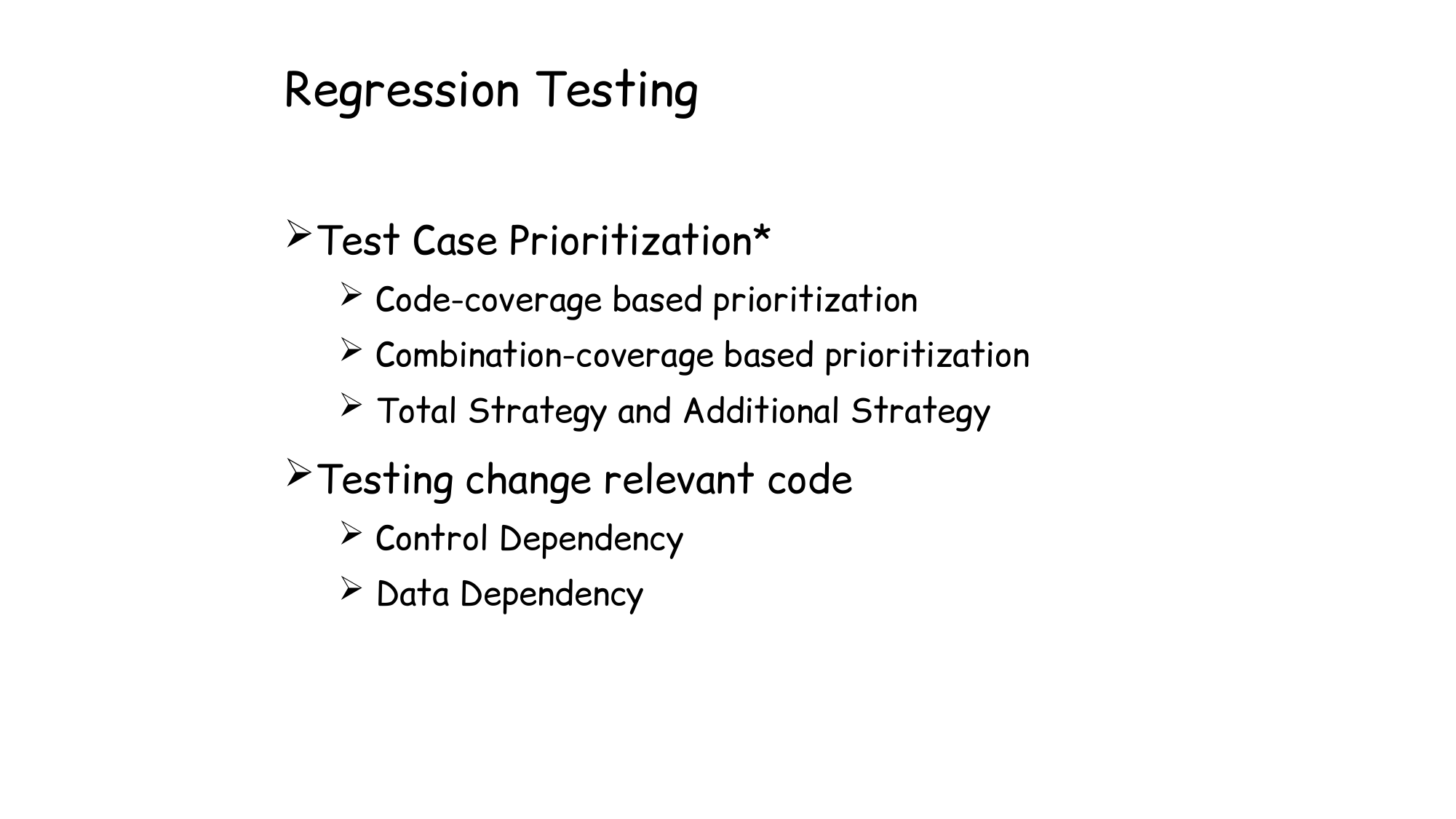

Regression Testing
Test Case Prioritization*
 Code-coverage based prioritization
 Combination-coverage based prioritization
 Total Strategy and Additional Strategy
Testing change relevant code
 Control Dependency
 Data Dependency
5